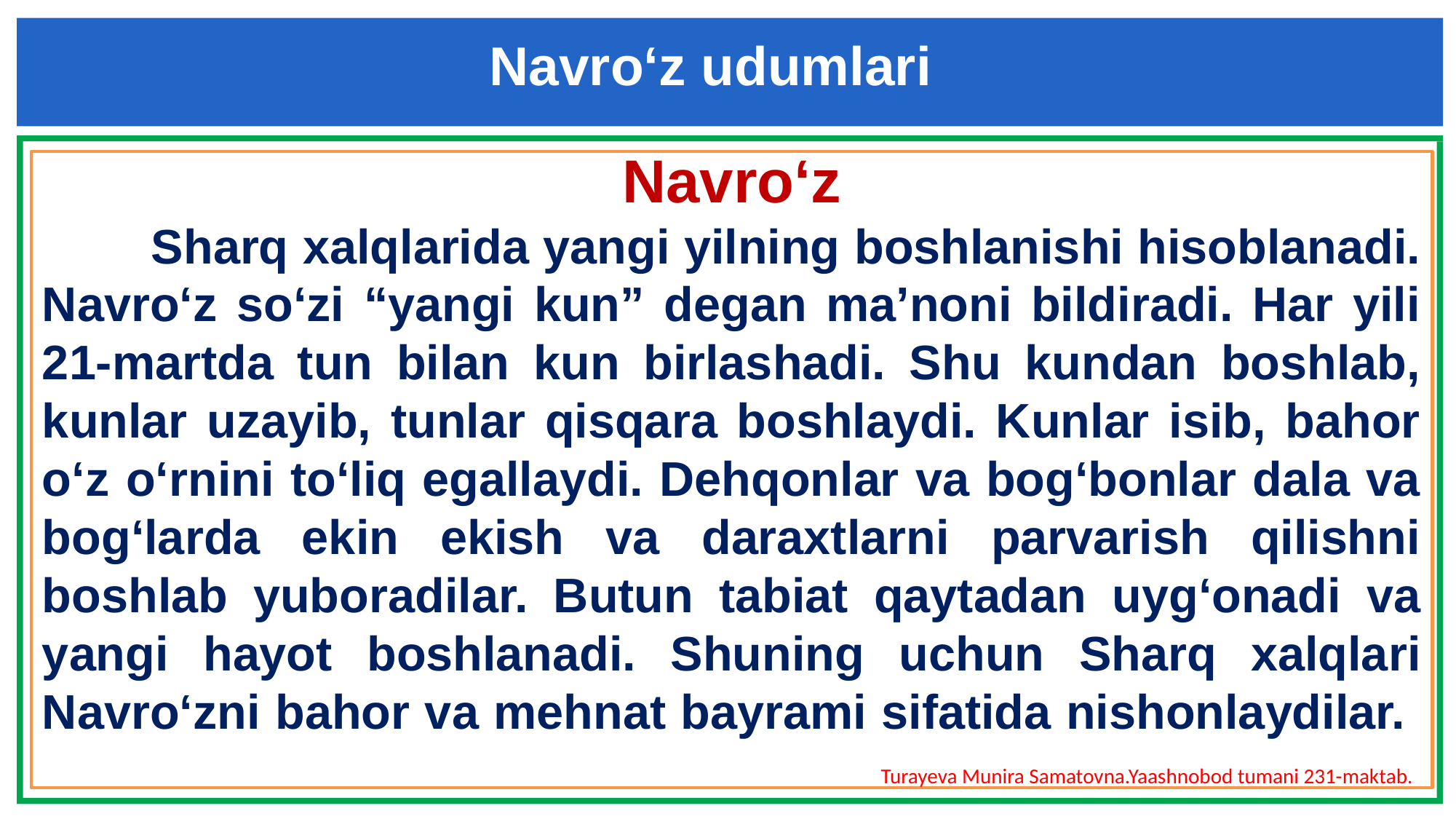

Navro‘z udumlari
Navro‘z
	Sharq xalqlarida yangi yilning boshlanishi hisoblanadi. Navro‘z so‘zi “yangi kun” degan ma’noni bildiradi. Har yili 21-martda tun bilan kun birlashadi. Shu kundan boshlab, kunlar uzayib, tunlar qisqara boshlaydi. Kunlar isib, bahor o‘z o‘rnini to‘liq egallaydi. Dehqonlar va bog‘bonlar dala va bog‘larda ekin ekish va daraxtlarni parvarish qilishni boshlab yuboradilar. Butun tabiat qaytadan uyg‘onadi va yangi hayot boshlanadi. Shuning uchun Sharq xalqlari Navro‘zni bahor va mehnat bayrami sifatida nishonlaydilar.
Turayeva Munira Samatovna.Yaashnobod tumani 231-maktab.